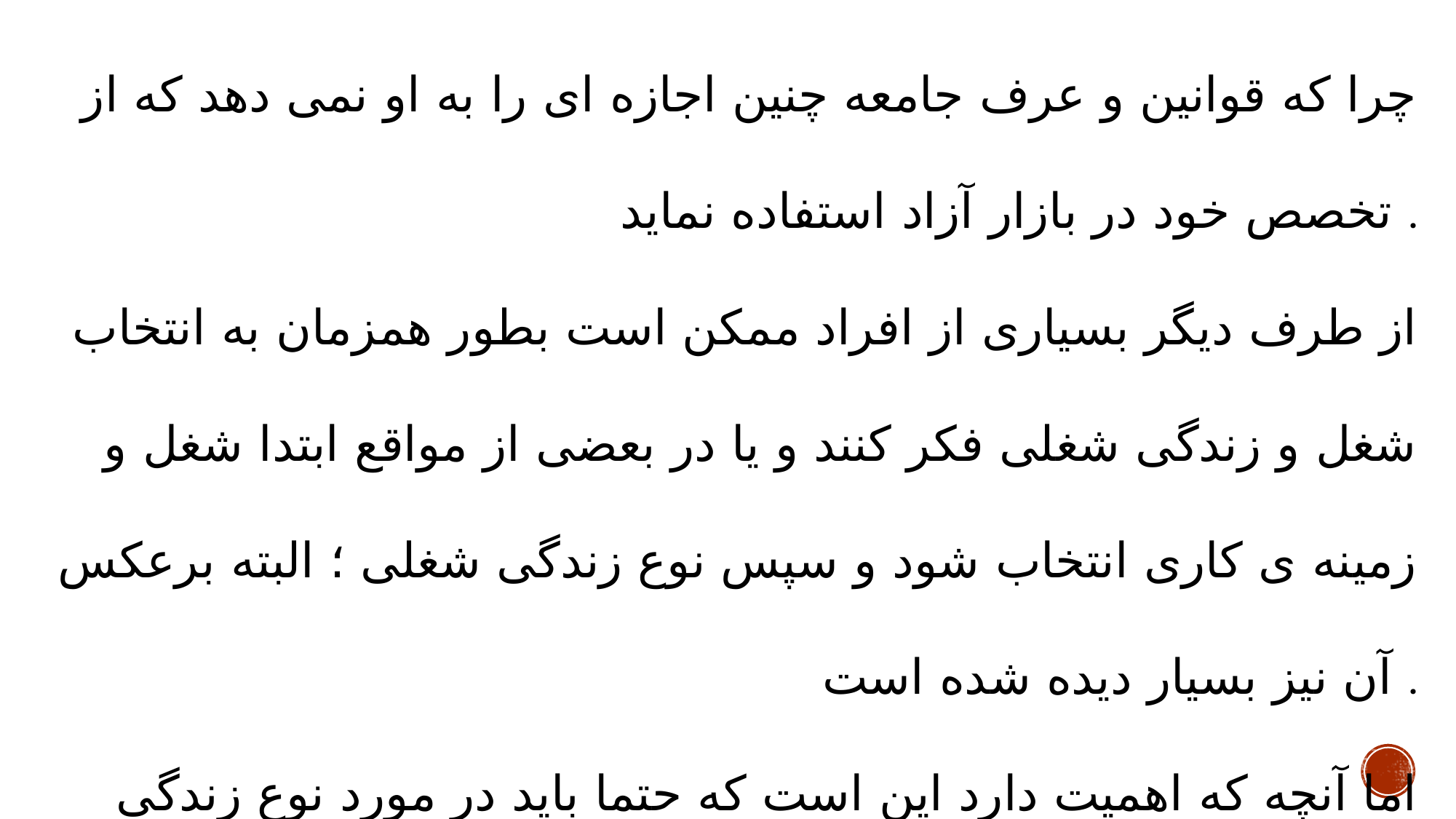

چرا که قوانین و عرف جامعه چنین اجازه ای را به او نمی دهد که از تخصص خود در بازار آزاد استفاده نماید .
از طرف دیگر بسیاری از افراد ممکن است بطور همزمان به انتخاب شغل و زندگی شغلی فکر کنند و یا در بعضی از مواقع ابتدا شغل و زمینه ی کاری انتخاب شود و سپس نوع زندگی شغلی ؛ البته برعکس آن نیز بسیار دیده شده است .
اما آنچه که اهمیت دارد این است که حتما باید در مورد نوع زندگی شغلی خود در همان مراحل اول بصورت آگاهانه و مستدل فکر کنیم .